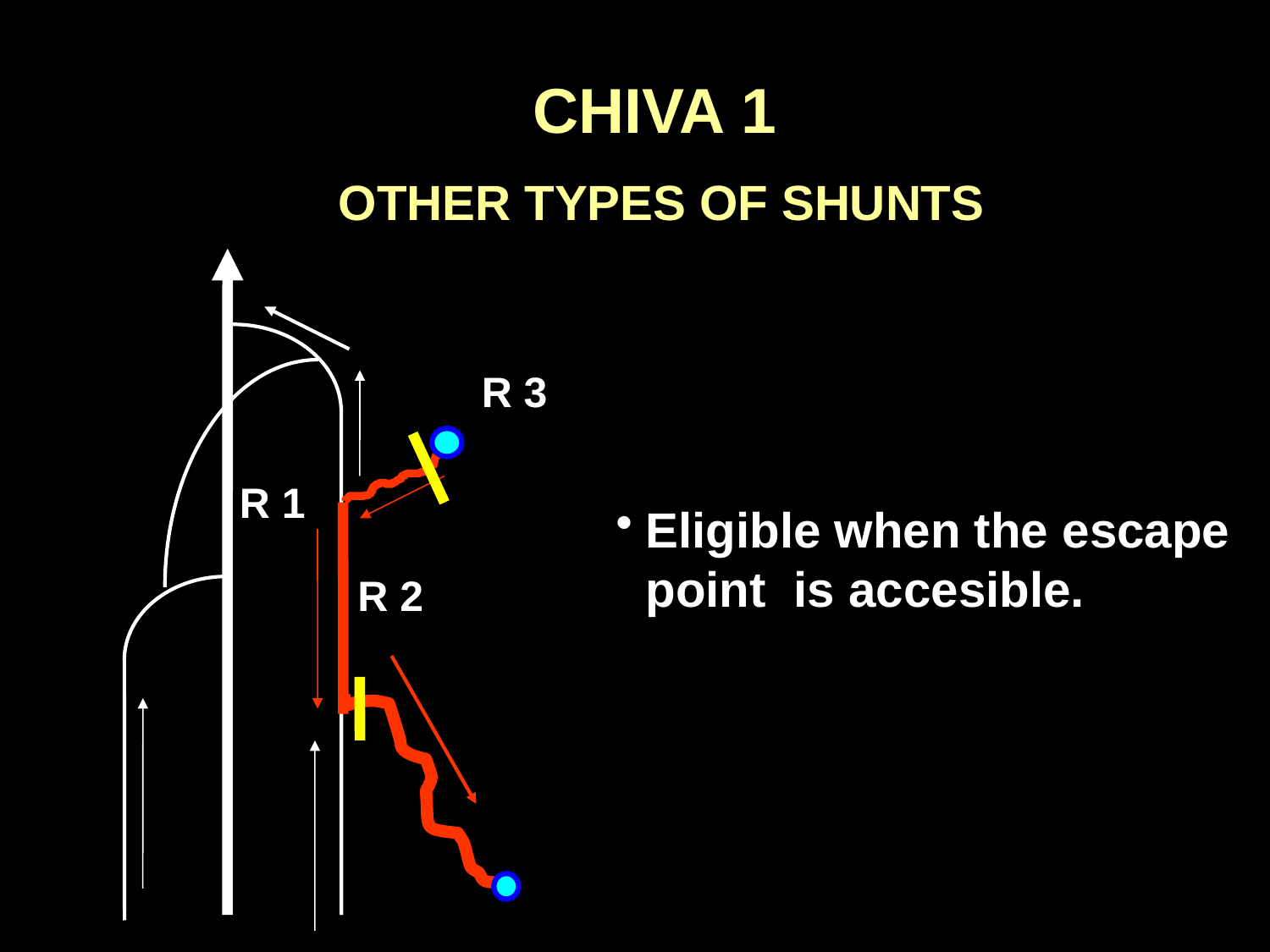

CHIVA 1
OTHER TYPES OF SHUNTS

    R 3

R 1

Eligible when the escape point  is accesible.

R 2